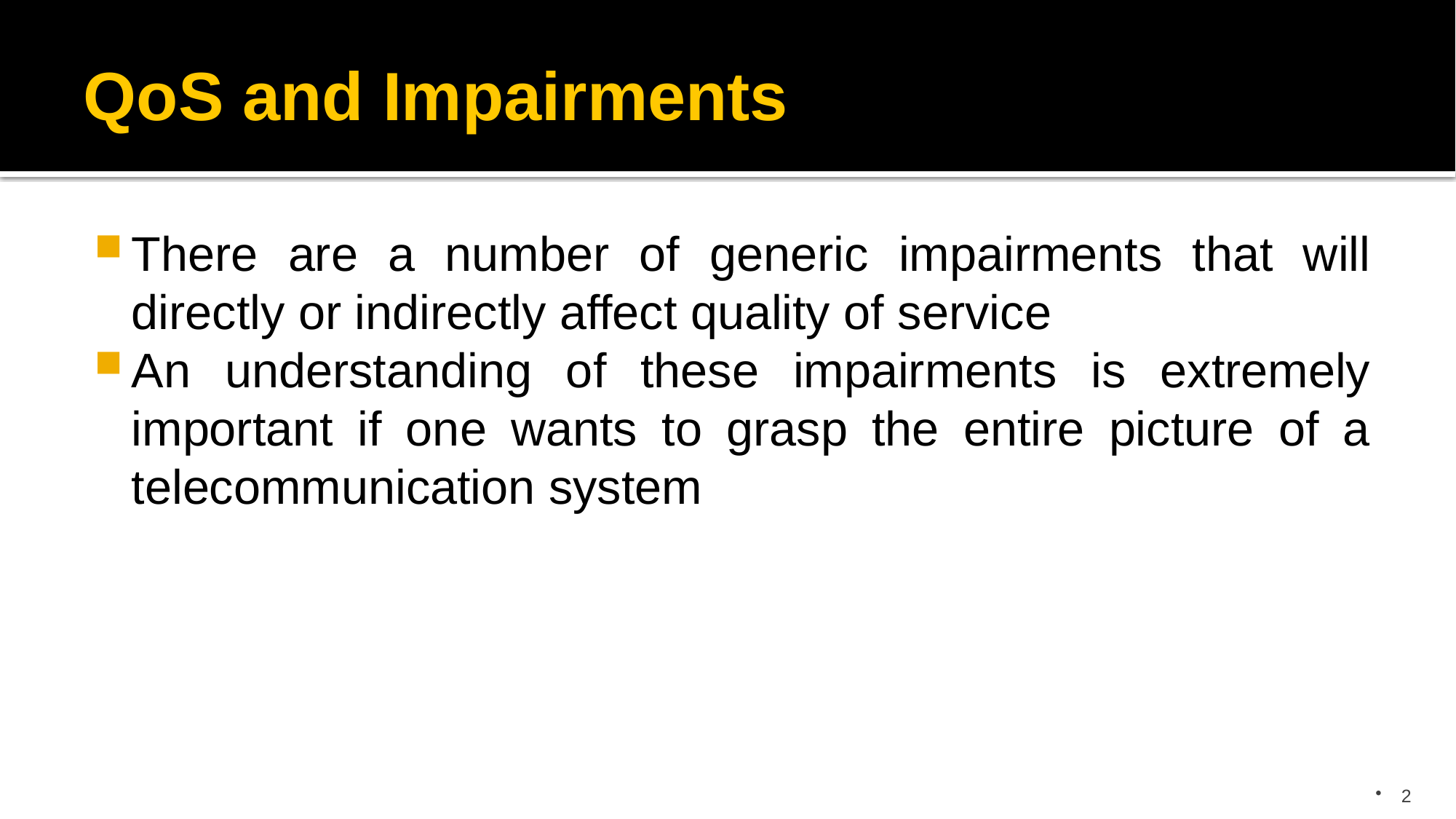

# QoS and Impairments
There are a number of generic impairments that will directly or indirectly affect quality of service
An understanding of these impairments is extremely important if one wants to grasp the entire picture of a telecommunication system
2